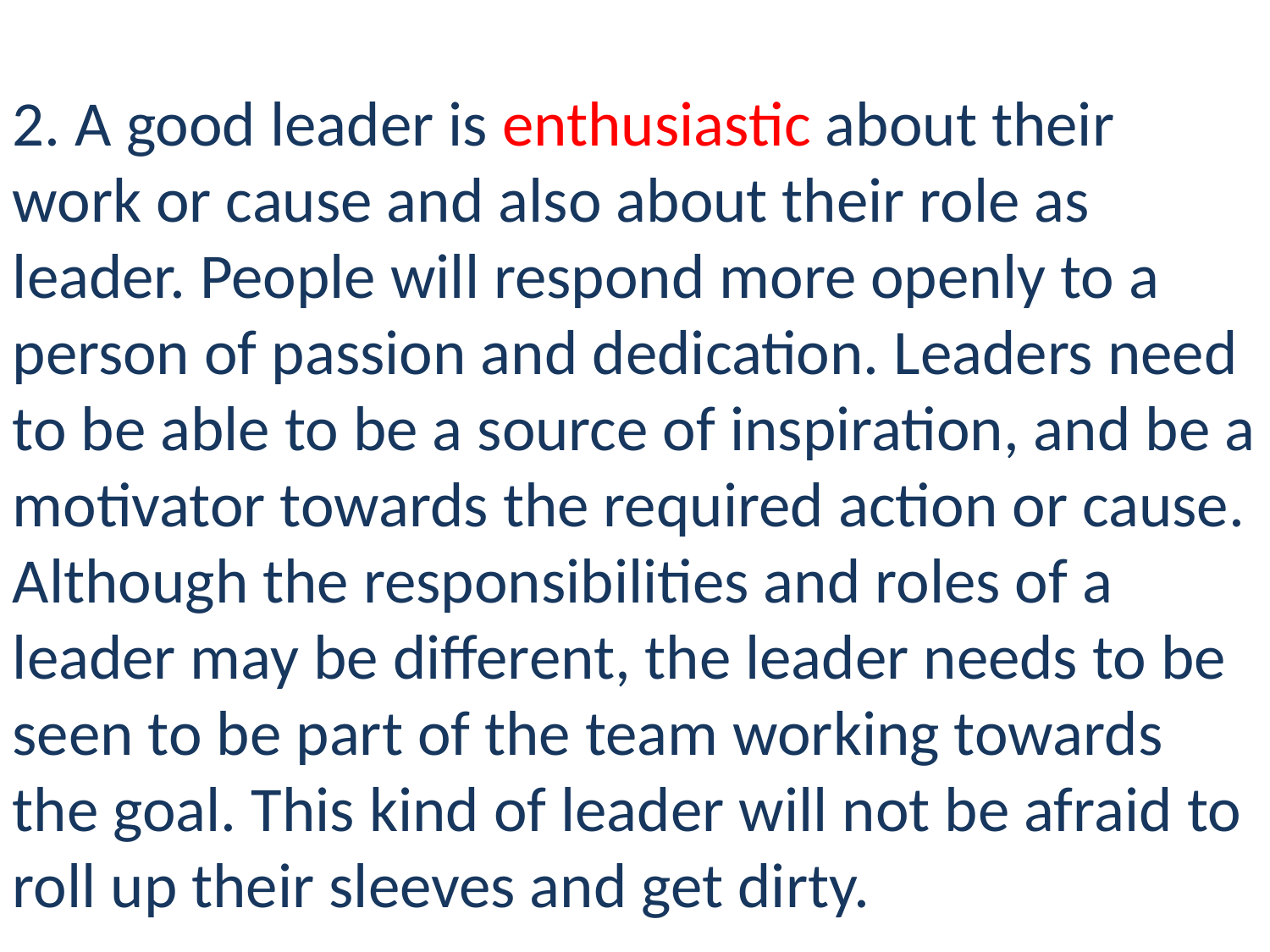

2. A good leader is enthusiastic about their work or cause and also about their role as leader. People will respond more openly to a person of passion and dedication. Leaders need to be able to be a source of inspiration, and be a motivator towards the required action or cause. Although the responsibilities and roles of a leader may be different, the leader needs to be seen to be part of the team working towards the goal. This kind of leader will not be afraid to roll up their sleeves and get dirty.